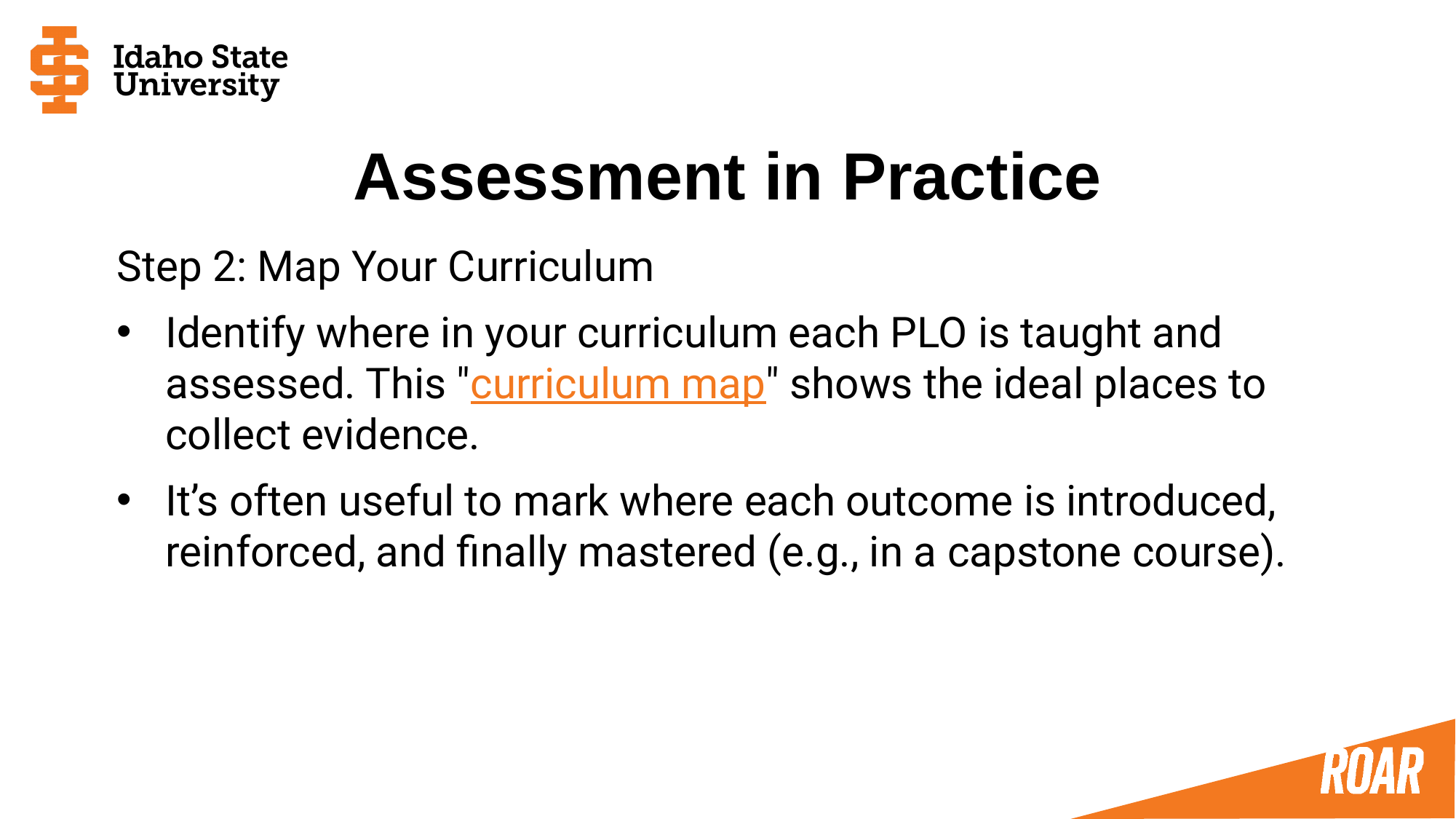

# Assessment in Practice
Step 2: Map Your Curriculum
Identify where in your curriculum each PLO is taught and assessed. This "curriculum map" shows the ideal places to collect evidence.
It’s often useful to mark where each outcome is introduced, reinforced, and finally mastered (e.g., in a capstone course).